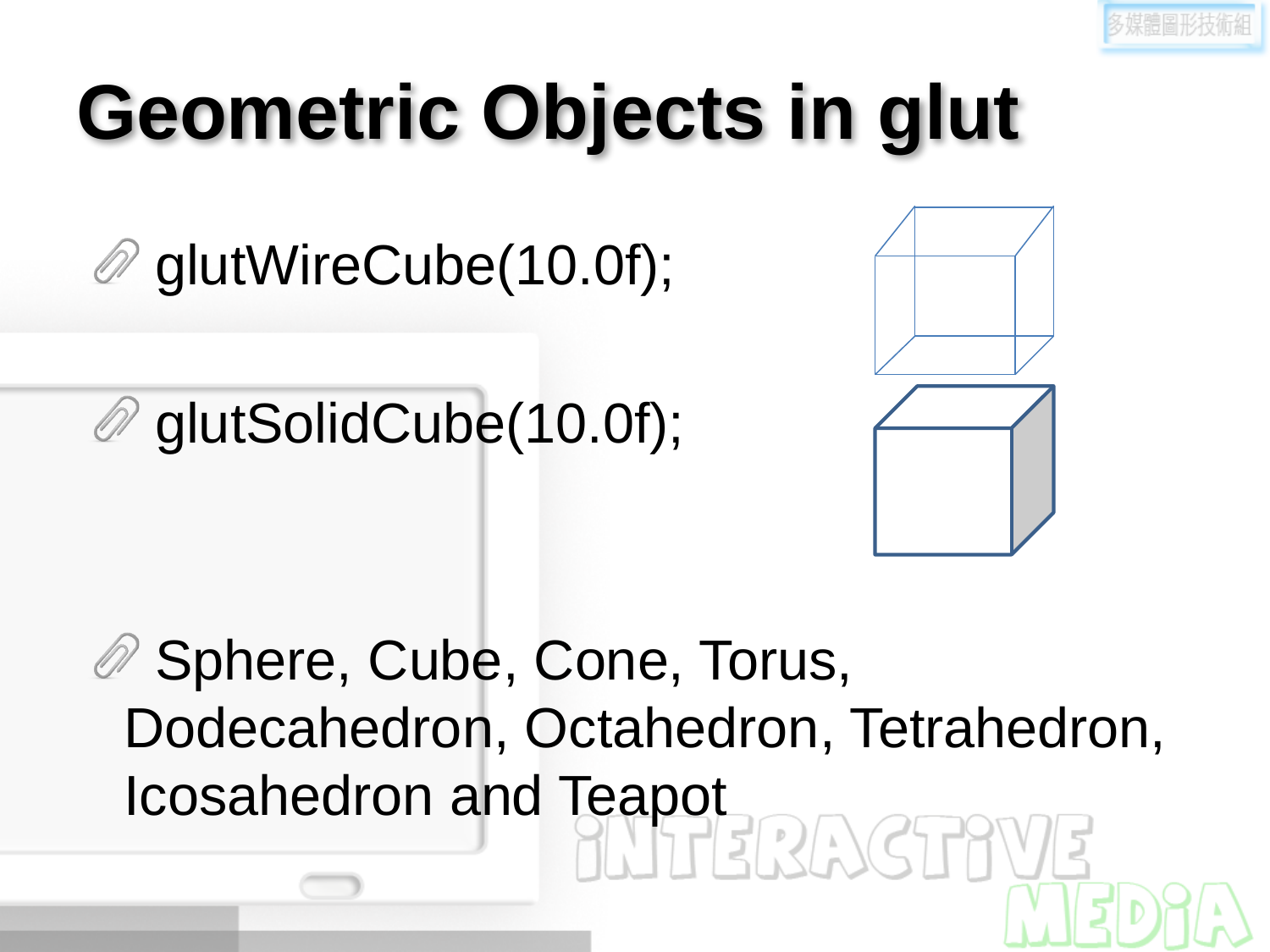

# Geometric Objects in glut
glutWireCube(10.0f);

glutSolidCube(10.0f);

Sphere, Cube, Cone, Torus, Dodecahedron, Octahedron, Tetrahedron, Icosahedron and Teapot